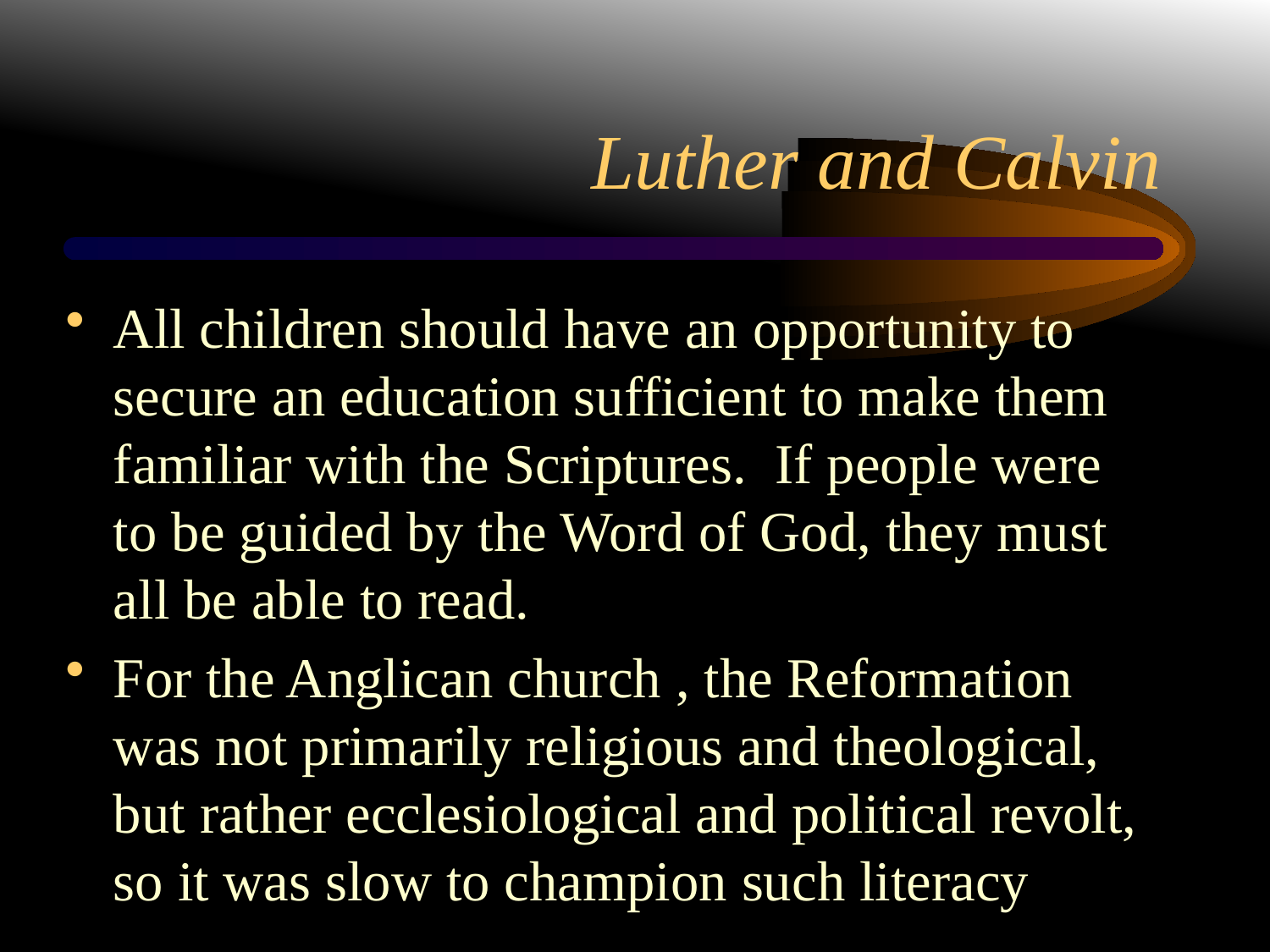

# Luther and Calvin
All children should have an opportunity to secure an education sufficient to make them familiar with the Scriptures.  If people were to be guided by the Word of God, they must all be able to read.
For the Anglican church , the Reformation was not primarily religious and theological, but rather ecclesiological and political revolt, so it was slow to champion such literacy